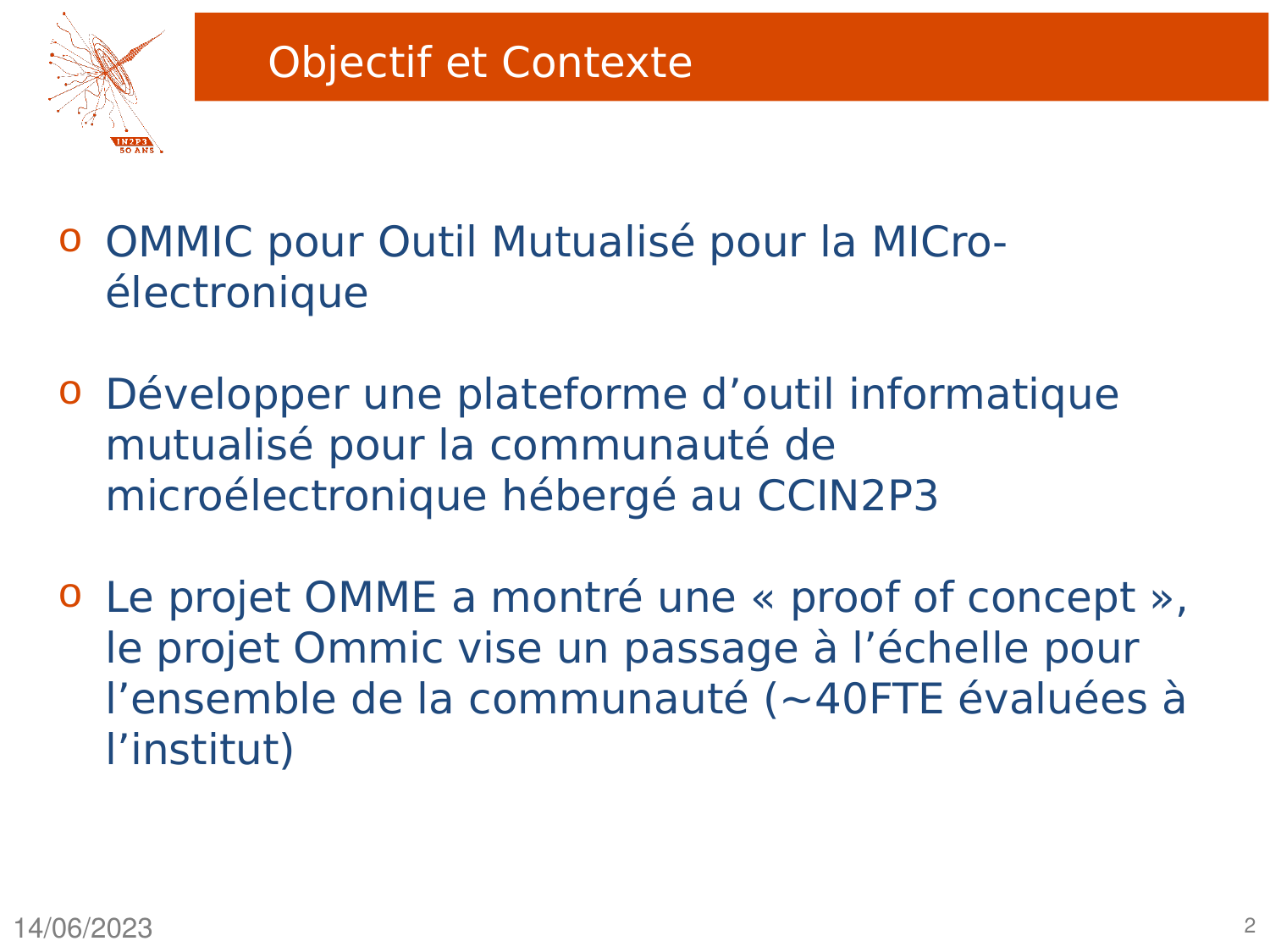

# Objectif et Contexte

OMMIC pour Outil Mutualisé pour la MICro-électronique

Développer une plateforme d’outil informatique mutualisé pour la communauté de microélectronique hébergé au CCIN2P3

Le projet OMME a montré une « proof of concept », le projet Ommic vise un passage à l’échelle pour l’ensemble de la communauté (~40FTE évaluées à l’institut)